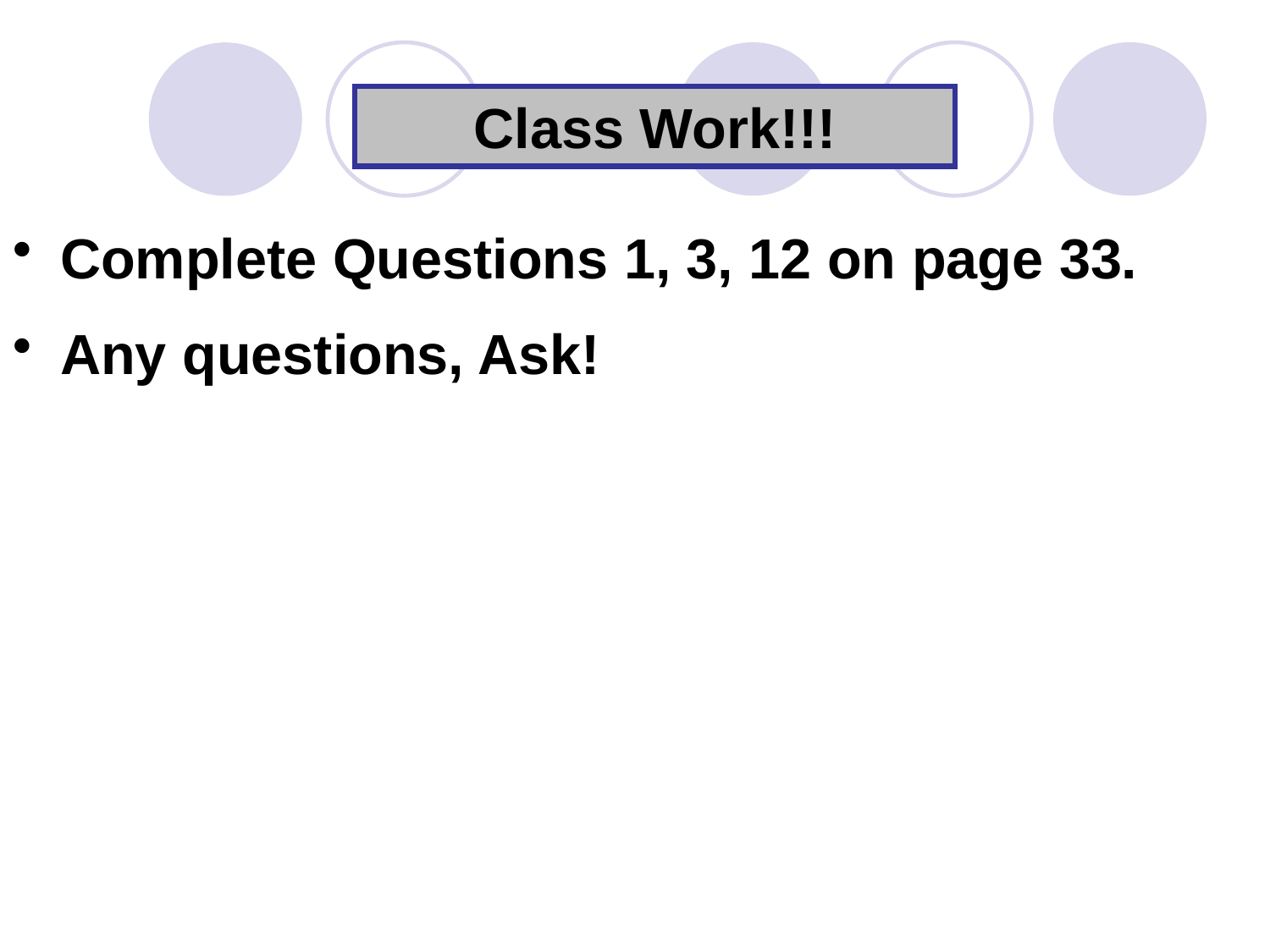

Class Work!!!
Complete Questions 1, 3, 12 on page 33.
Any questions, Ask!